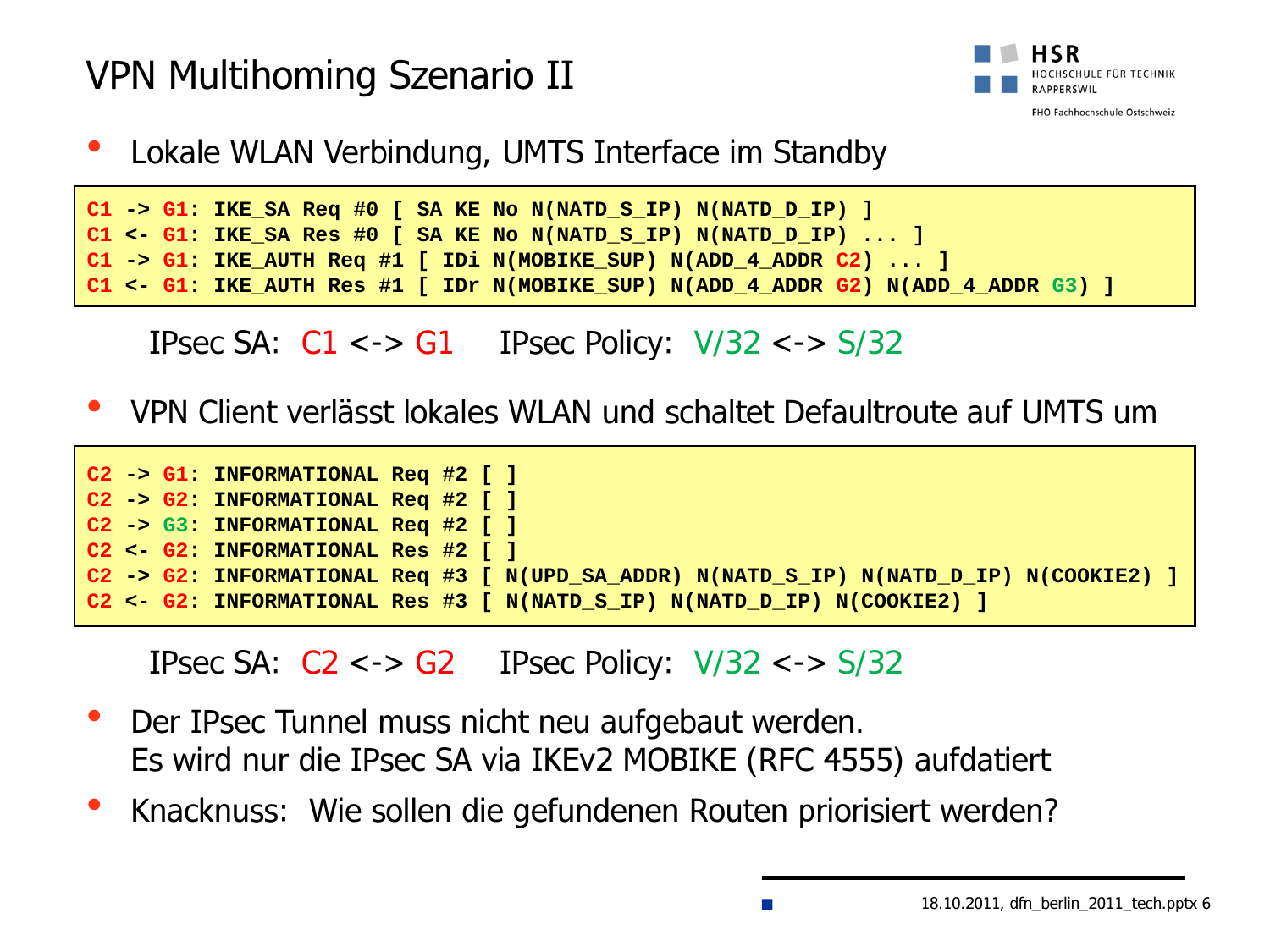

# VPN Multihoming Szenario II
Lokale WLAN Verbindung, UMTS Interface im Standby

C1 -> G1: IKE_SA Req #0 [ SA KE No N(NATD_S_IP) N(NATD_D_IP) ]
C1 <- G1: IKE_SA Res #0 [ SA KE No N(NATD_S_IP) N(NATD_D_IP) ... ]
C1 -> G1: IKE_AUTH Req #1 [ IDi N(MOBIKE_SUP) N(ADD_4_ADDR C2) ... ]
C1 <- G1: IKE_AUTH Res #1 [ IDr N(MOBIKE_SUP) N(ADD_4_ADDR G2) N(ADD_4_ADDR G3) ]

IPsec SA:  C1 <-> G1
IPsec Policy:  V/32 <-> S/32
VPN Client verlässt lokales WLAN und schaltet Defaultroute auf UMTS um

C2 -> G1: INFORMATIONAL Req #2 [ ]
C2 -> G2: INFORMATIONAL Req #2 [ ]
C2 -> G3: INFORMATIONAL Req #2 [ ]
C2 <- G2: INFORMATIONAL Res #2 [ ]
C2 -> G2: INFORMATIONAL Req #3 [ N(UPD_SA_ADDR) N(NATD_S_IP) N(NATD_D_IP) N(COOKIE2) ]
C2 <- G2: INFORMATIONAL Res #3 [ N(NATD_S_IP) N(NATD_D_IP) N(COOKIE2) ]

IPsec SA:  C2 <-> G2
IPsec Policy:  V/32 <-> S/32
Der IPsec Tunnel muss nicht neu aufgebaut werden.
Es wird nur die IPsec SA via IKEv2 MOBIKE (RFC 4555) aufdatiert
Knacknuss:  Wie sollen die gefundenen Routen priorisiert werden?